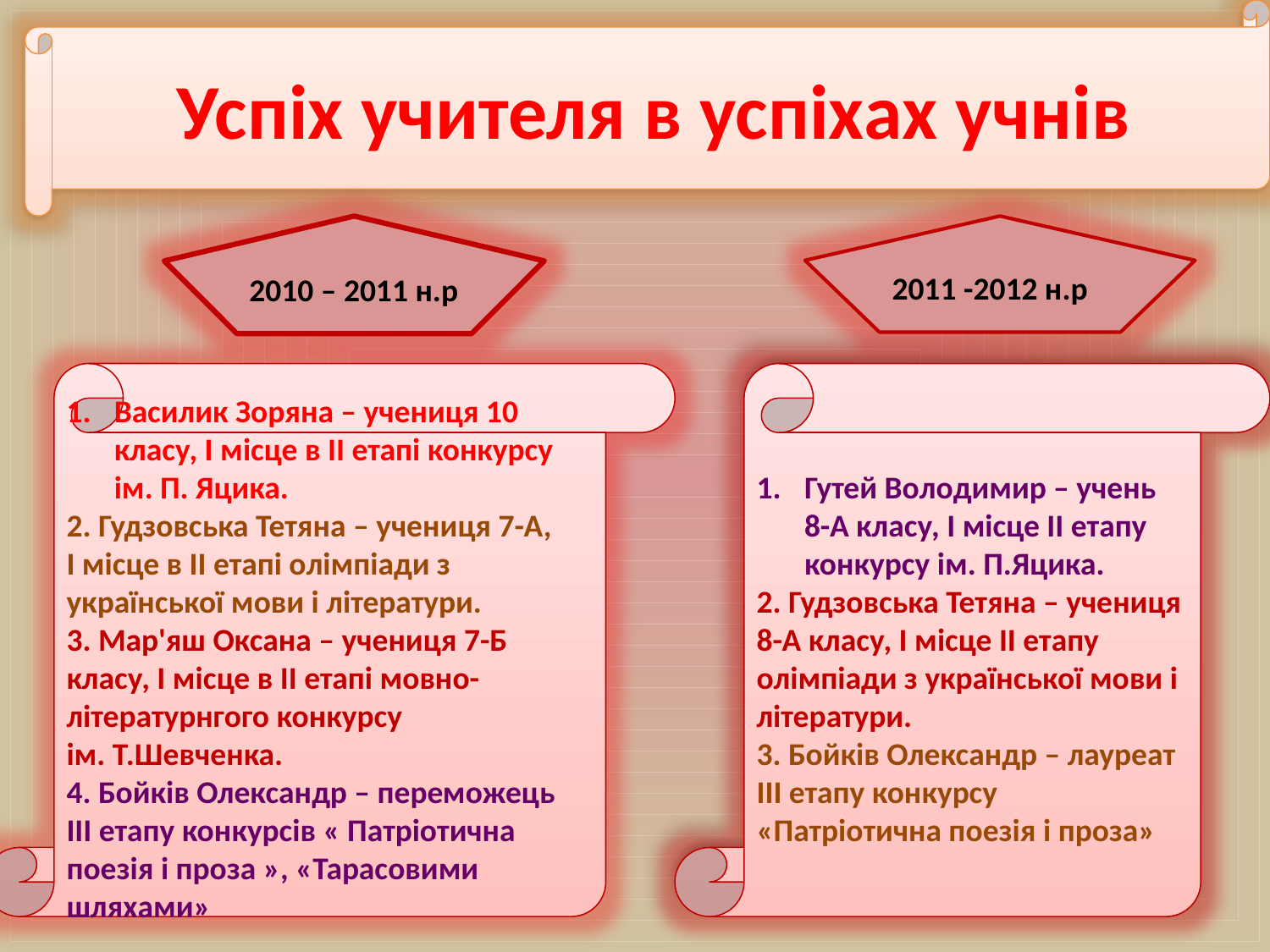

Успіх учителя в успіхах учнів
2010 – 2011 н.р
2011 -2012 н.р
Гутей Володимир – учень 8-А класу, І місце ІІ етапу конкурсу ім. П.Яцика.
2. Гудзовська Тетяна – учениця 8-А класу, І місце ІІ етапу олімпіади з української мови і літератури.
3. Бойків Олександр – лауреат ІІІ етапу конкурсу «Патріотична поезія і проза»
Василик Зоряна – учениця 10 класу, І місце в ІІ етапі конкурсу ім. П. Яцика.
2. Гудзовська Тетяна – учениця 7-А,
І місце в ІІ етапі олімпіади з української мови і літератури.
3. Мар'яш Оксана – учениця 7-Б класу, І місце в ІІ етапі мовно-літературнгого конкурсу
ім. Т.Шевченка.
4. Бойків Олександр – переможець
ІІІ етапу конкурсів « Патріотична поезія і проза », «Тарасовими шляхами»